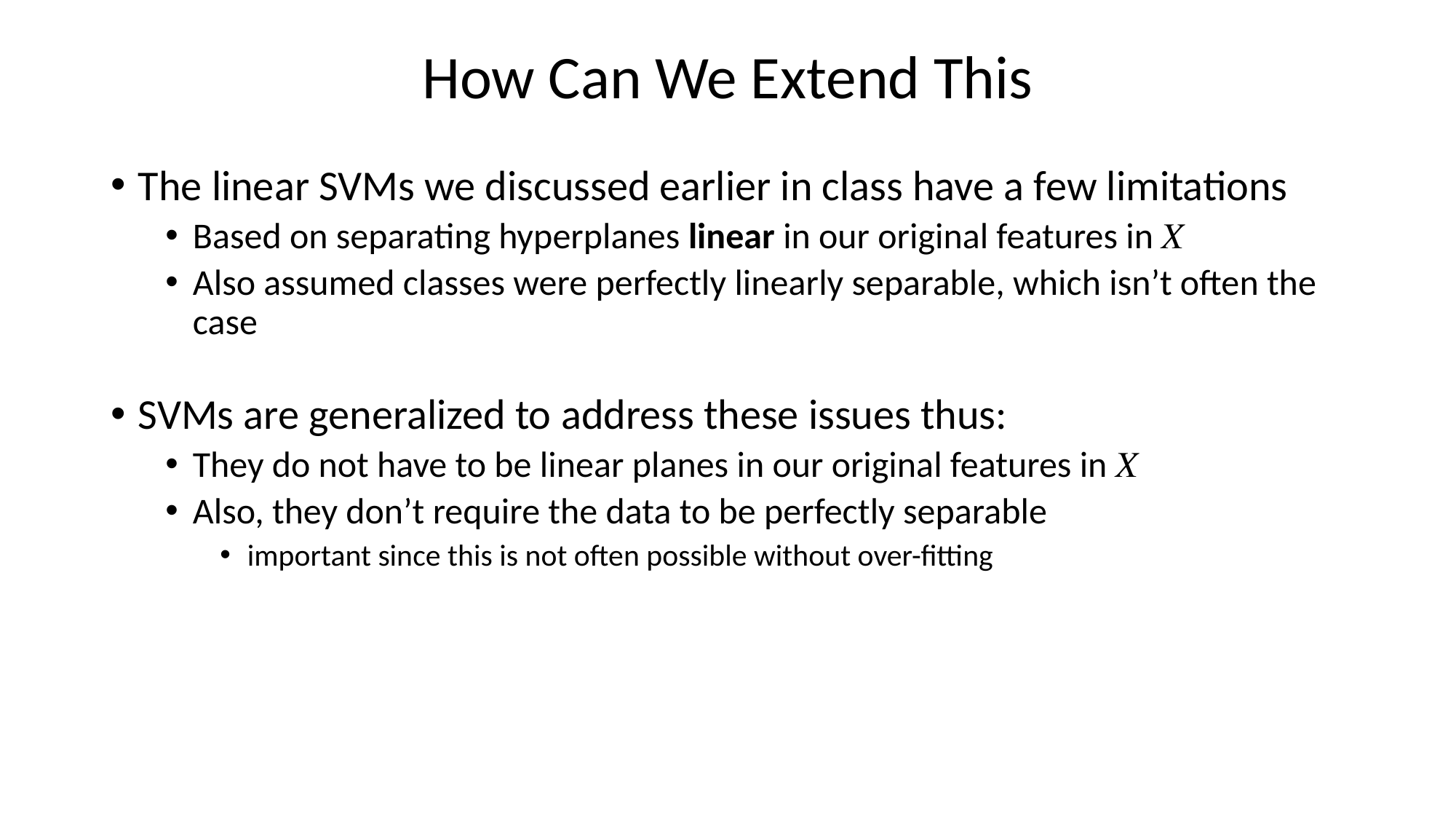

# How Can We Extend This
The linear SVMs we discussed earlier in class have a few limitations
Based on separating hyperplanes linear in our original features in X
Also assumed classes were perfectly linearly separable, which isn’t often the case

SVMs are generalized to address these issues thus:
They do not have to be linear planes in our original features in X
Also, they don’t require the data to be perfectly separable
important since this is not often possible without over-fitting